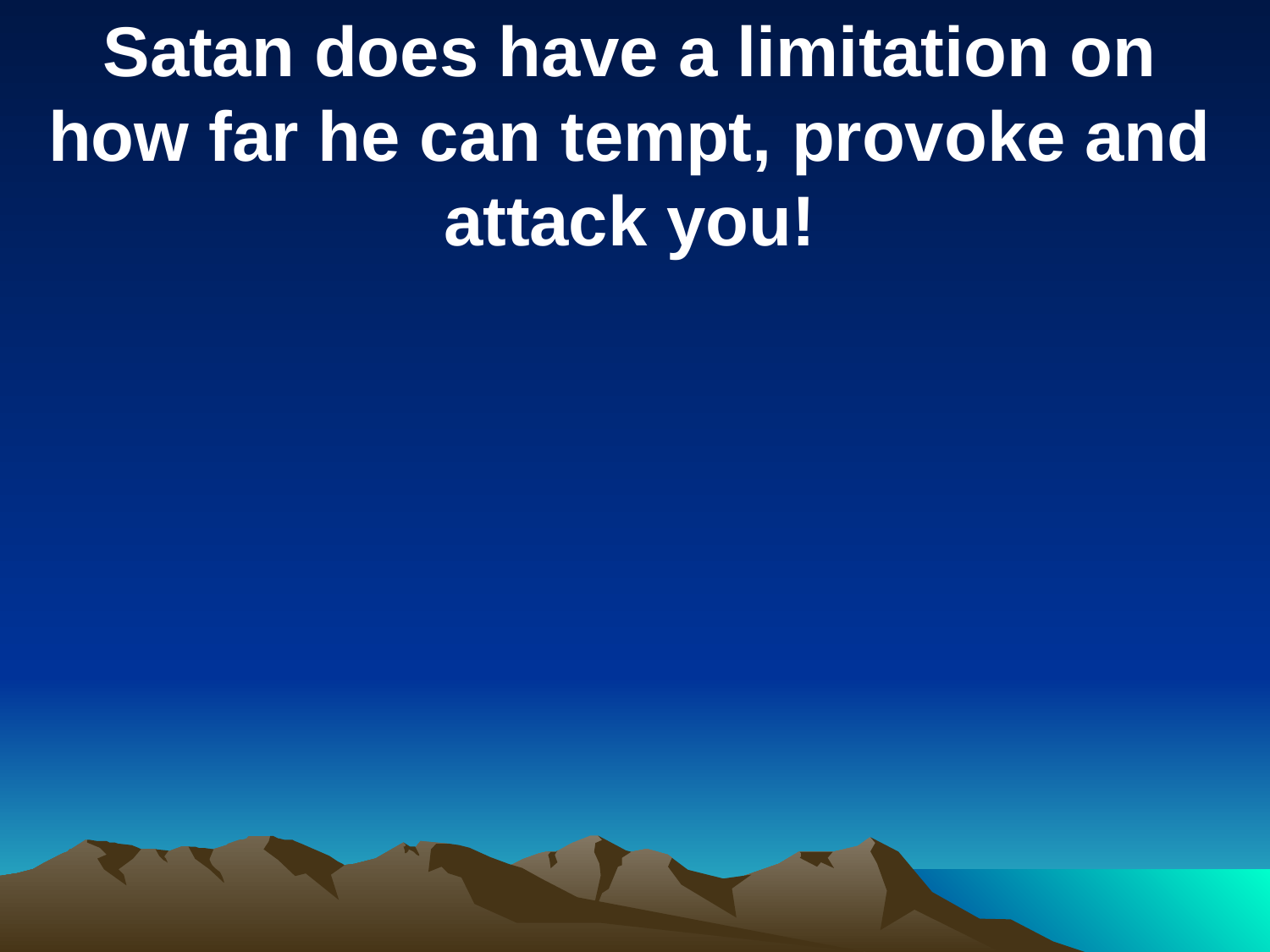

Satan does have a limitation on how far he can tempt, provoke and attack you!